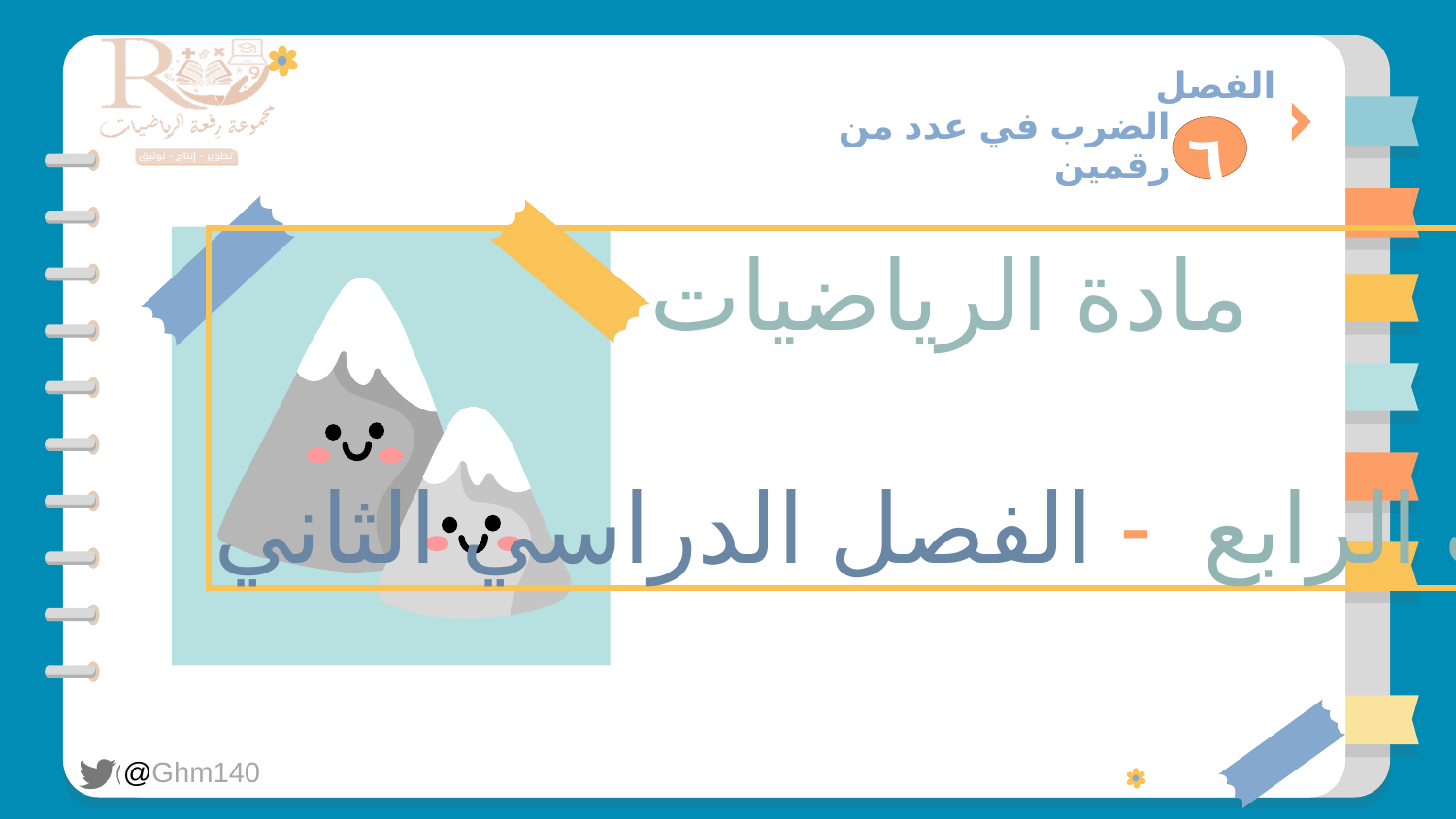

مادة الرياضيات

الصف الرابع  - الفصل الدراسي الثاني